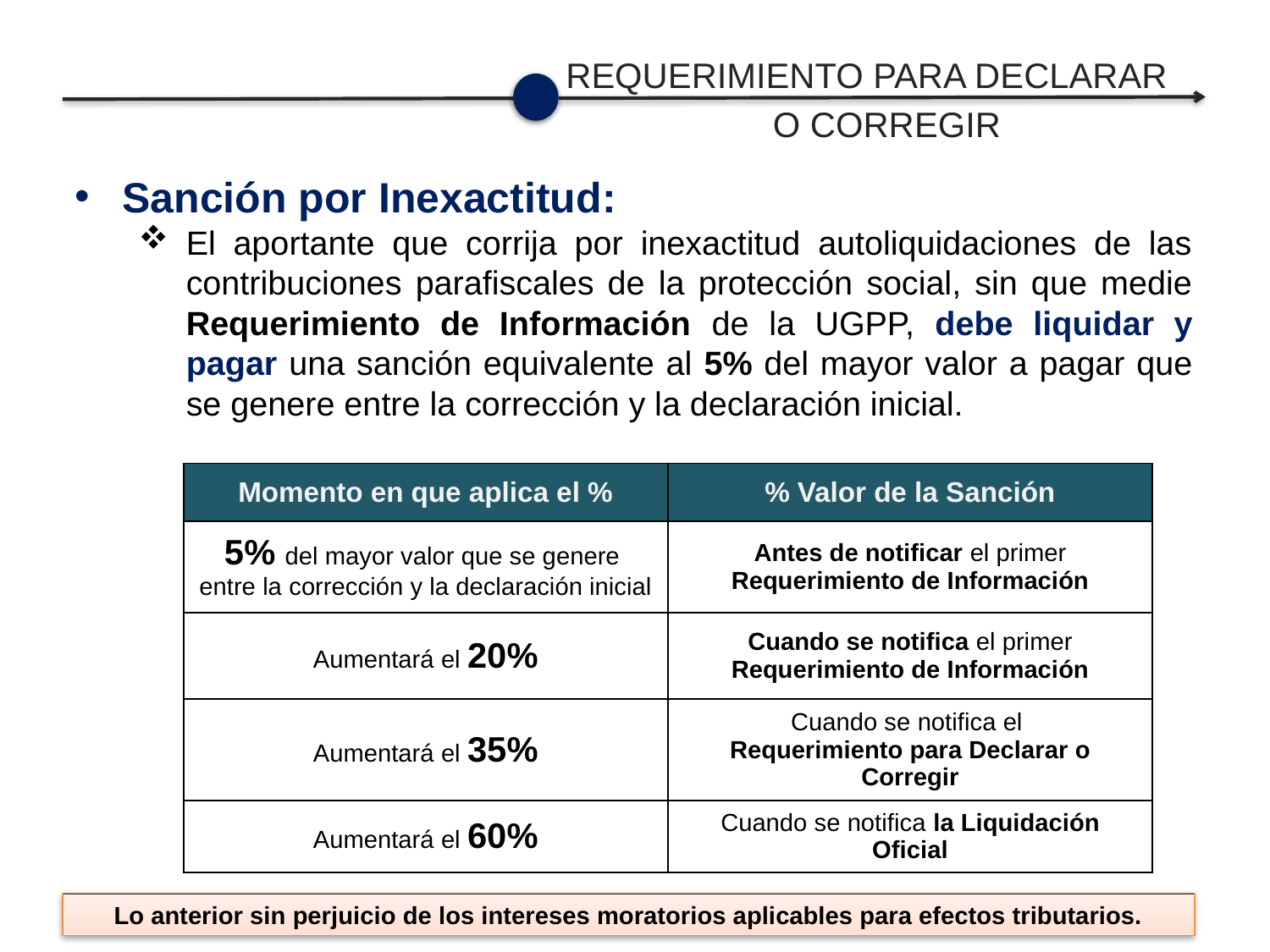

REQUERIMIENTO PARA DECLARAR
O CORREGIR

Sanción por Inexactitud:
El aportante que corrija por inexactitud autoliquidaciones de las contribuciones parafiscales de la protección social, sin que medie Requerimiento de Información de la UGPP, debe liquidar y pagar una sanción equivalente al 5% del mayor valor a pagar que se genere entre la corrección y la declaración inicial.
| Momento en que aplica el % | % Valor de la Sanción |
| --- | --- |
| 5% del mayor valor que se genere entre la corrección y la declaración inicial | Antes de notificar el primer Requerimiento de Información |
| Aumentará el 20% | Cuando se notifica el primer Requerimiento de Información |
| Aumentará el 35% | Cuando se notifica el Requerimiento para Declarar o Corregir |
| Aumentará el 60% | Cuando se notifica la Liquidación Oficial |
Lo anterior sin perjuicio de los intereses moratorios aplicables para efectos tributarios.